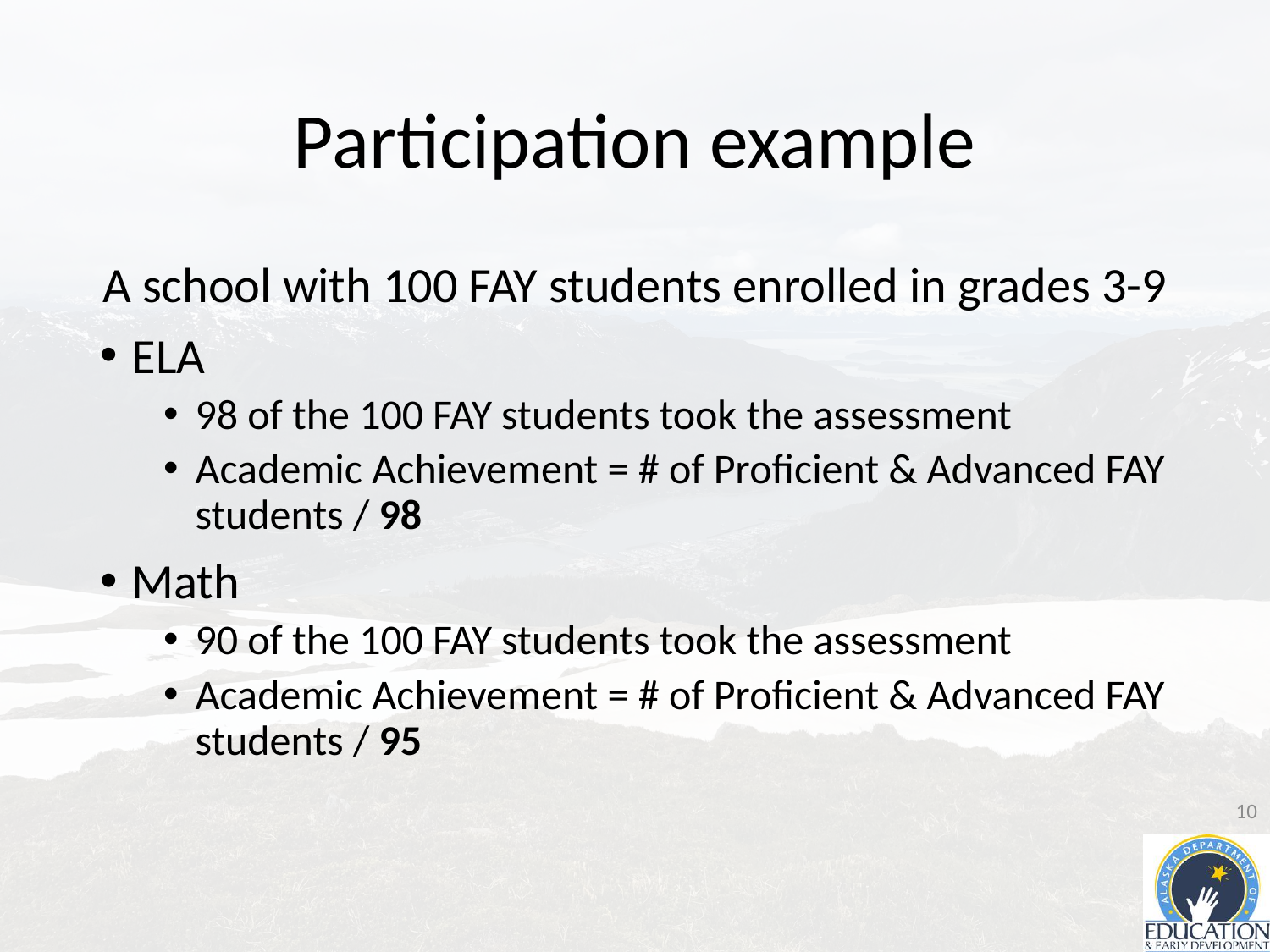

# Participation example
A school with 100 FAY students enrolled in grades 3-9
ELA
98 of the 100 FAY students took the assessment
Academic Achievement = # of Proficient & Advanced FAY students / 98
Math
90 of the 100 FAY students took the assessment
Academic Achievement = # of Proficient & Advanced FAY students / 95

10